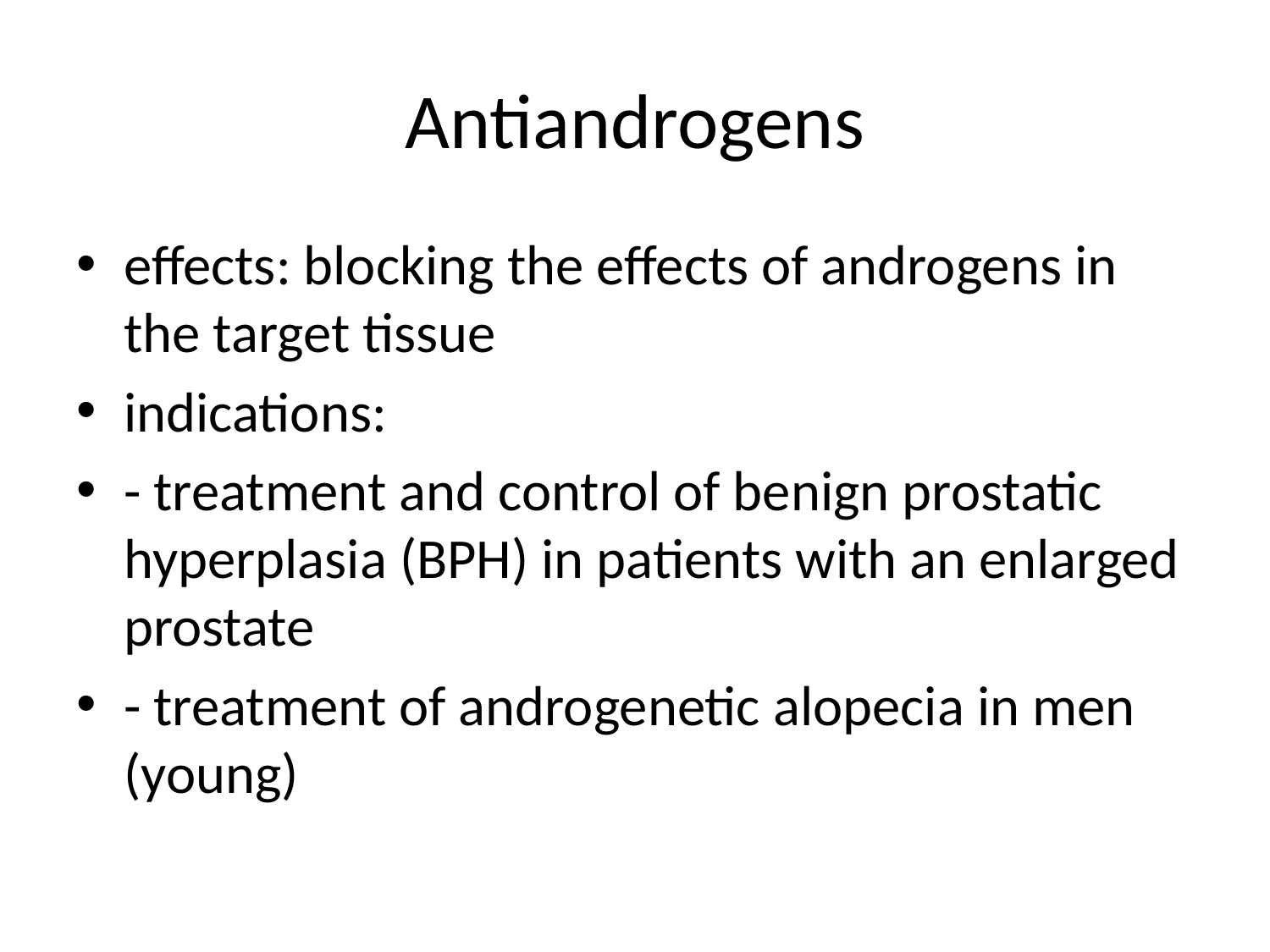

# Antiandrogens
effects: blocking the effects of androgens in the target tissue
indications:
- treatment and control of benign prostatic hyperplasia (BPH) in patients with an enlarged prostate
- treatment of androgenetic alopecia in men (young)